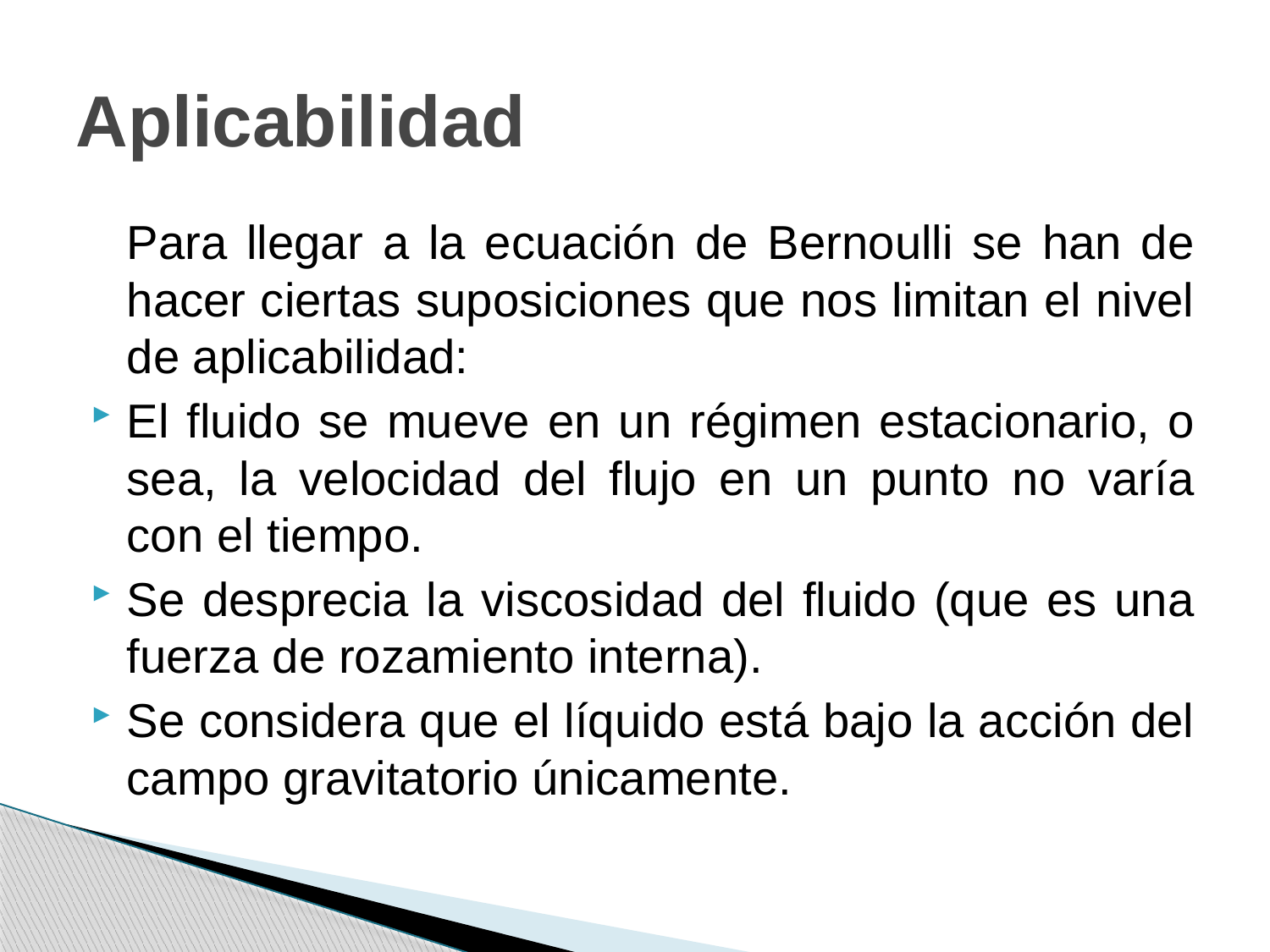

# Aplicabilidad
	Para llegar a la ecuación de Bernoulli se han de hacer ciertas suposiciones que nos limitan el nivel de aplicabilidad:
El fluido se mueve en un régimen estacionario, o sea, la velocidad del flujo en un punto no varía con el tiempo.
Se desprecia la viscosidad del fluido (que es una fuerza de rozamiento interna).
Se considera que el líquido está bajo la acción del campo gravitatorio únicamente.